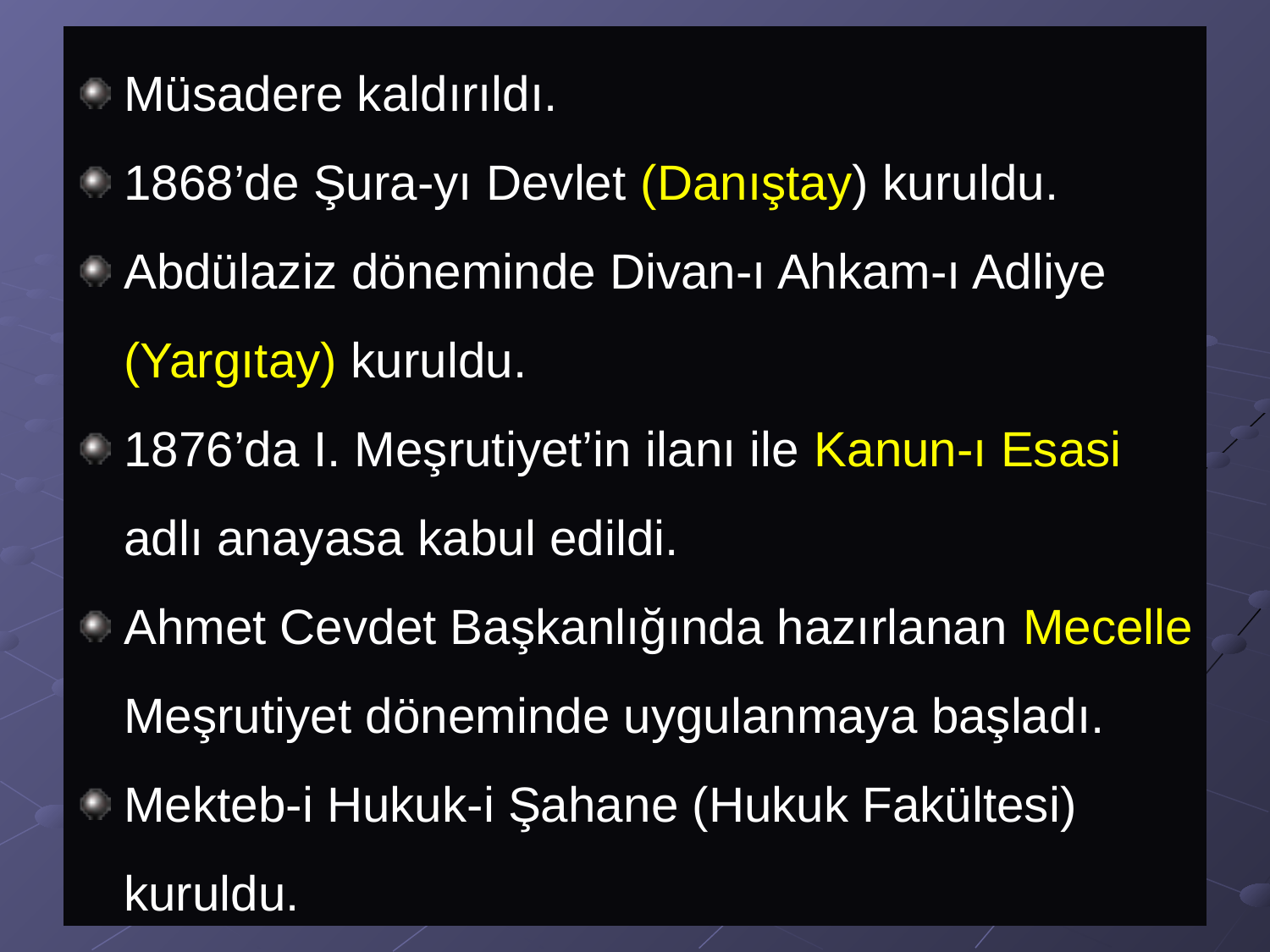

Müsadere kaldırıldı.
1868’de Şura-yı Devlet (Danıştay) kuruldu.
Abdülaziz döneminde Divan-ı Ahkam-ı Adliye (Yargıtay) kuruldu.
1876’da I. Meşrutiyet’in ilanı ile Kanun-ı Esasi adlı anayasa kabul edildi.
Ahmet Cevdet Başkanlığında hazırlanan Mecelle Meşrutiyet döneminde uygulanmaya başladı.
Mekteb-i Hukuk-i Şahane (Hukuk Fakültesi) kuruldu.